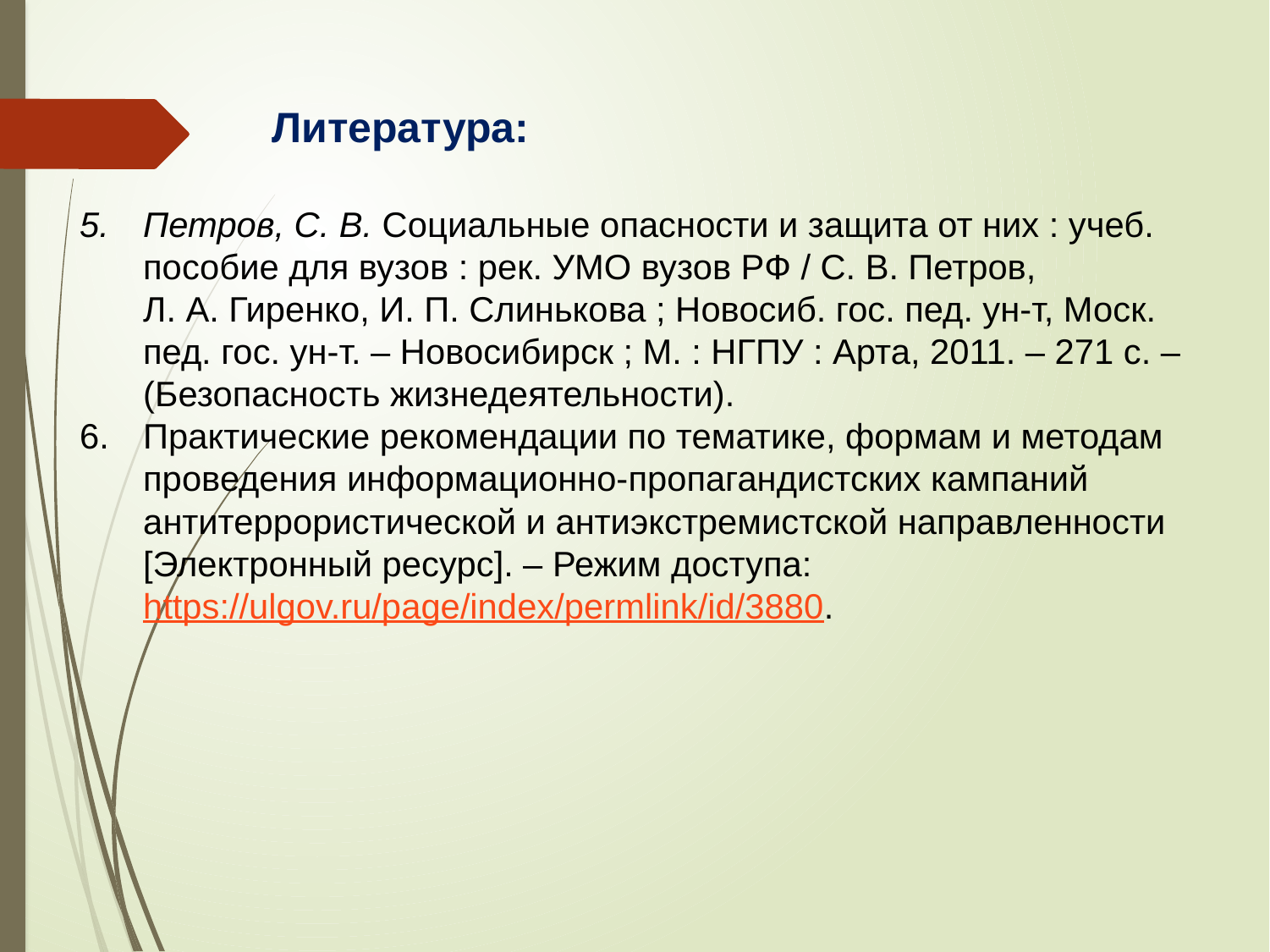

Литература:
Петров, С. В. Социальные опасности и защита от них : учеб. пособие для вузов : рек. УМО вузов РФ / С. В. Петров,
Л. А. Гиренко, И. П. Слинькова ; Новосиб. гос. пед. ун-т, Моск. пед. гос. ун-т. – Новосибирск ; М. : НГПУ : Арта, 2011. – 271 с. – (Безопасность жизнедеятельности).
Практические рекомендации по тематике, формам и методам проведения информационно-пропагандистских кампаний антитеррористической и антиэкстремистской направленности [Электронный ресурс]. – Режим доступа: https://ulgov.ru/page/index/permlink/id/3880.